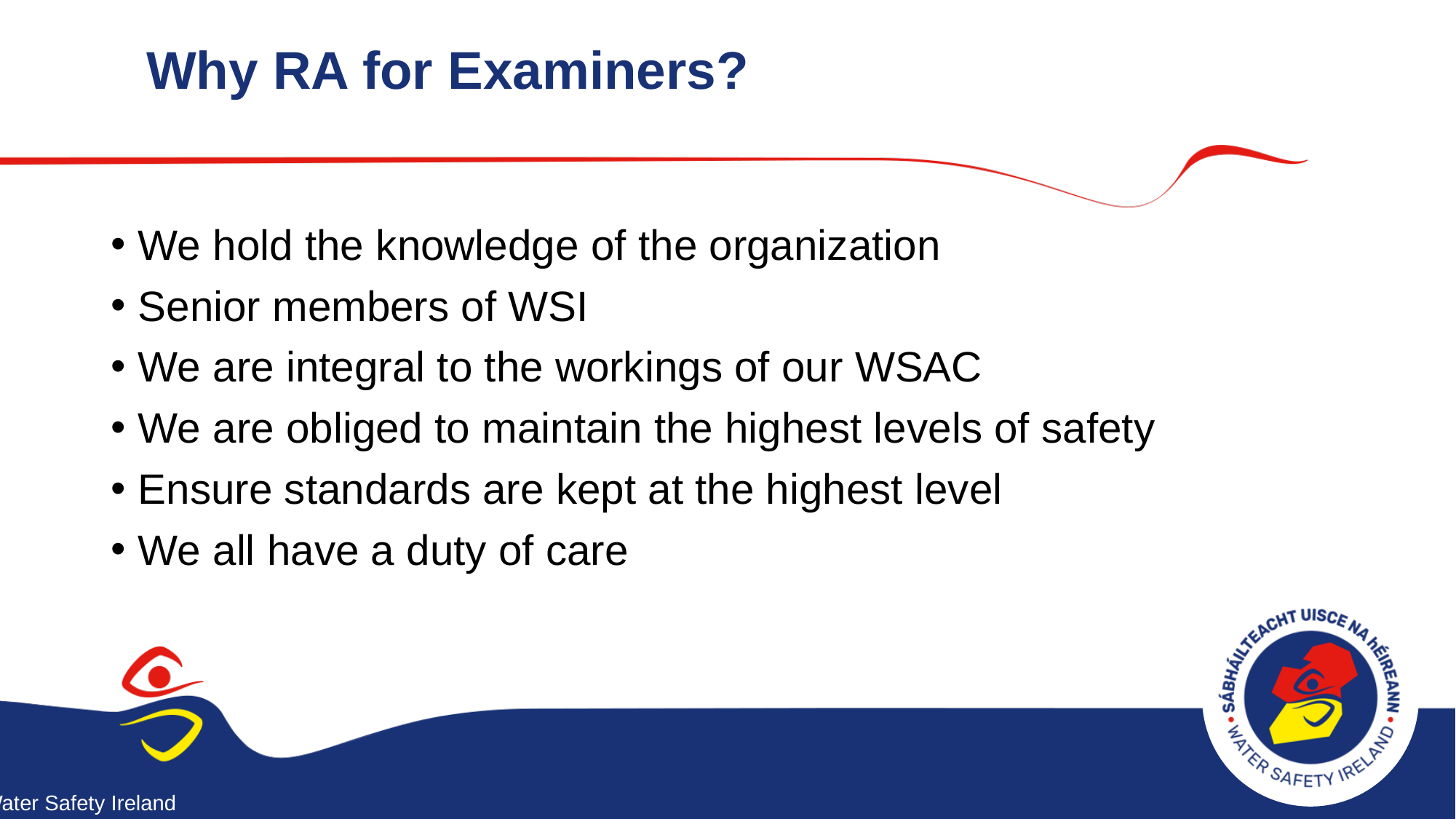

# Why RA for Examiners?
We hold the knowledge of the organization
Senior members of WSI
We are integral to the workings of our WSAC
We are obliged to maintain the highest levels of safety
Ensure standards are kept at the highest level
We all have a duty of care